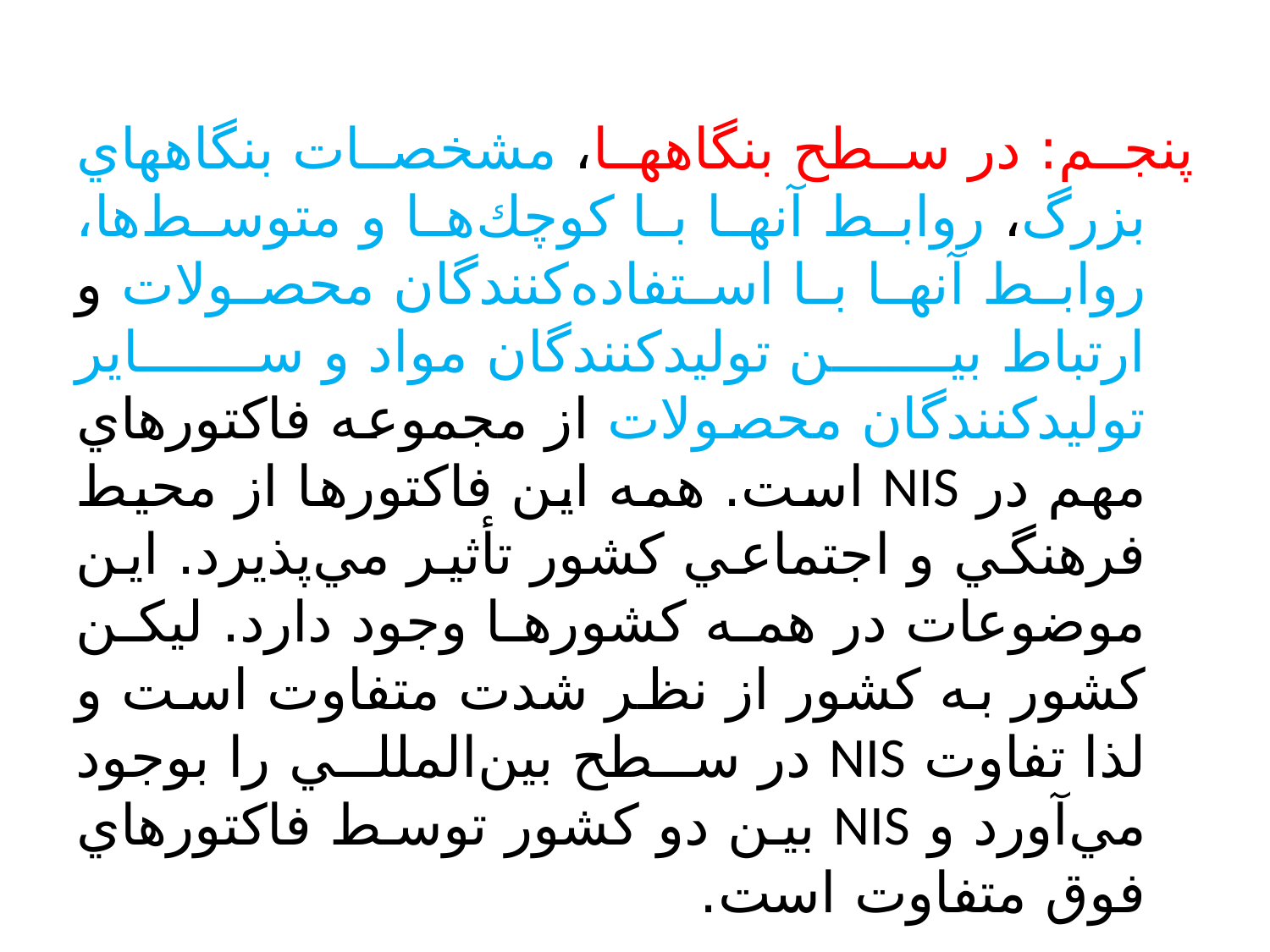

پنجم: در سطح بنگاهها، مشخصات بنگاههاي بزرگ، روابط آنها با كوچك‌ها و متوسط‌ها، روابط آنها با استفاده‌كنندگان محصولات و ارتباط بين توليدكنندگان مواد و ساير توليدكنندگان محصولات از مجموعه فاكتورهاي مهم در NIS است. همه اين فاكتورها از محيط فرهنگي و اجتماعي كشور تأثير مي‌پذيرد. اين موضوعات در همه كشورها وجود دارد. ليكن كشور به كشور از نظر شدت متفاوت است و لذا تفاوت NIS در سطح بين‌المللي را بوجود مي‌آورد و NIS بين دو كشور توسط فاكتورهاي فوق متفاوت است.